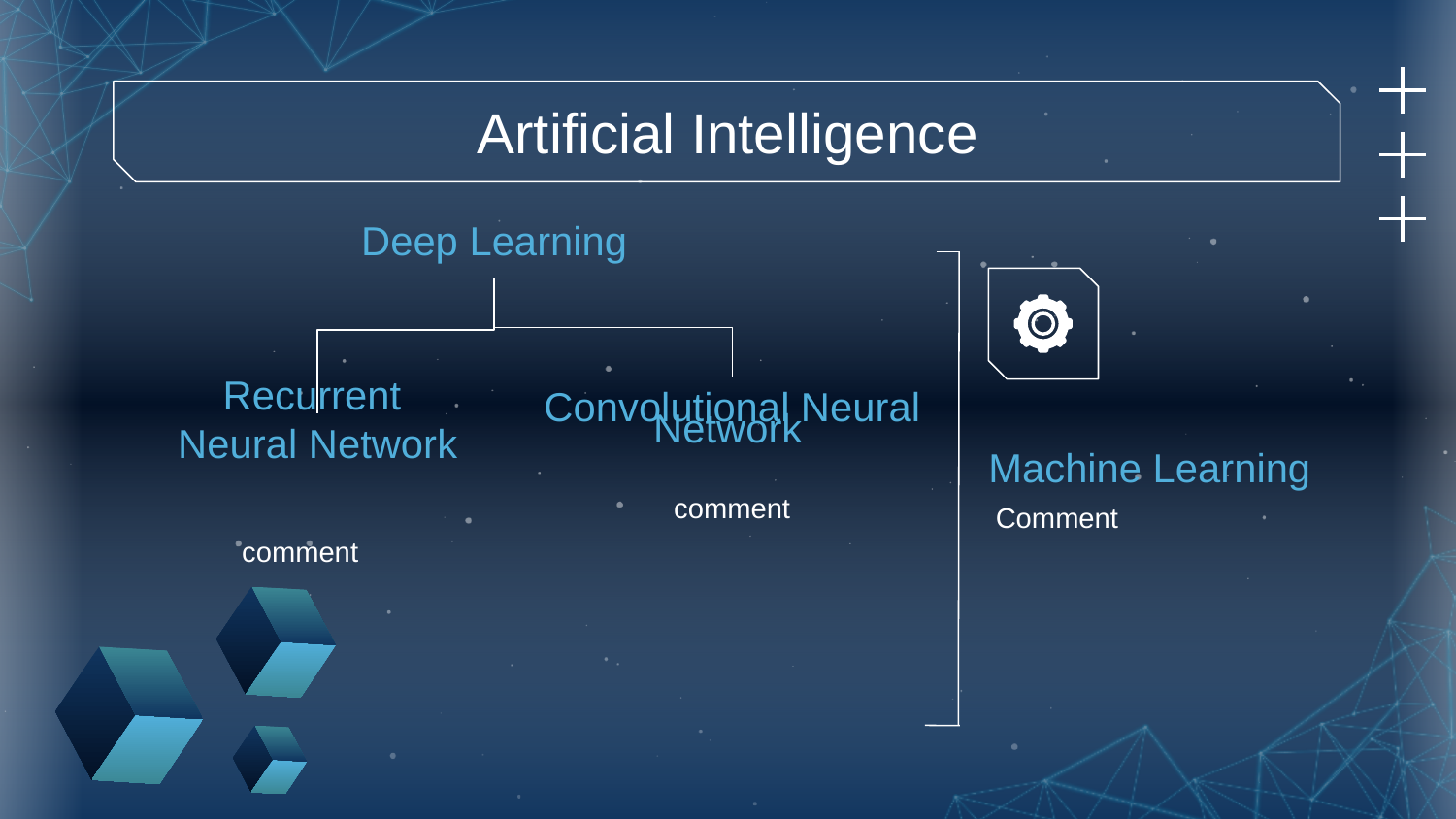

# Artificial Intelligence

Deep Learning

Convolutional Neural

Network
Machine Learning

Recurrent
Neural Network

comment
Comment
comment